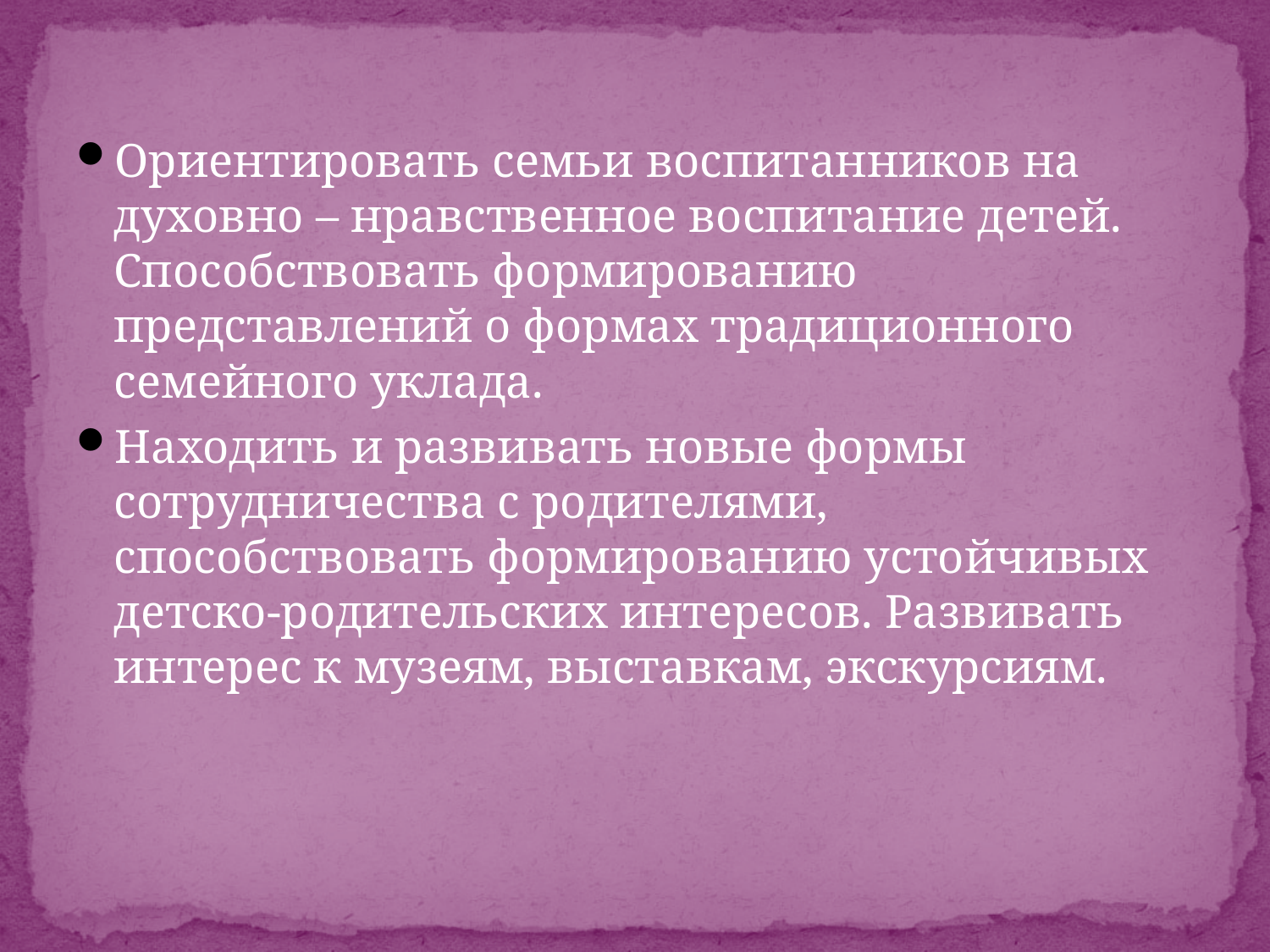

#

Ориентировать семьи воспитанников на духовно – нравственное воспитание детей. Способствовать формированию представлений о формах традиционного семейного уклада.
Находить и развивать новые формы сотрудничества с родителями, способствовать формированию устойчивых детско-родительских интересов. Развивать интерес к музеям, выставкам, экскурсиям.